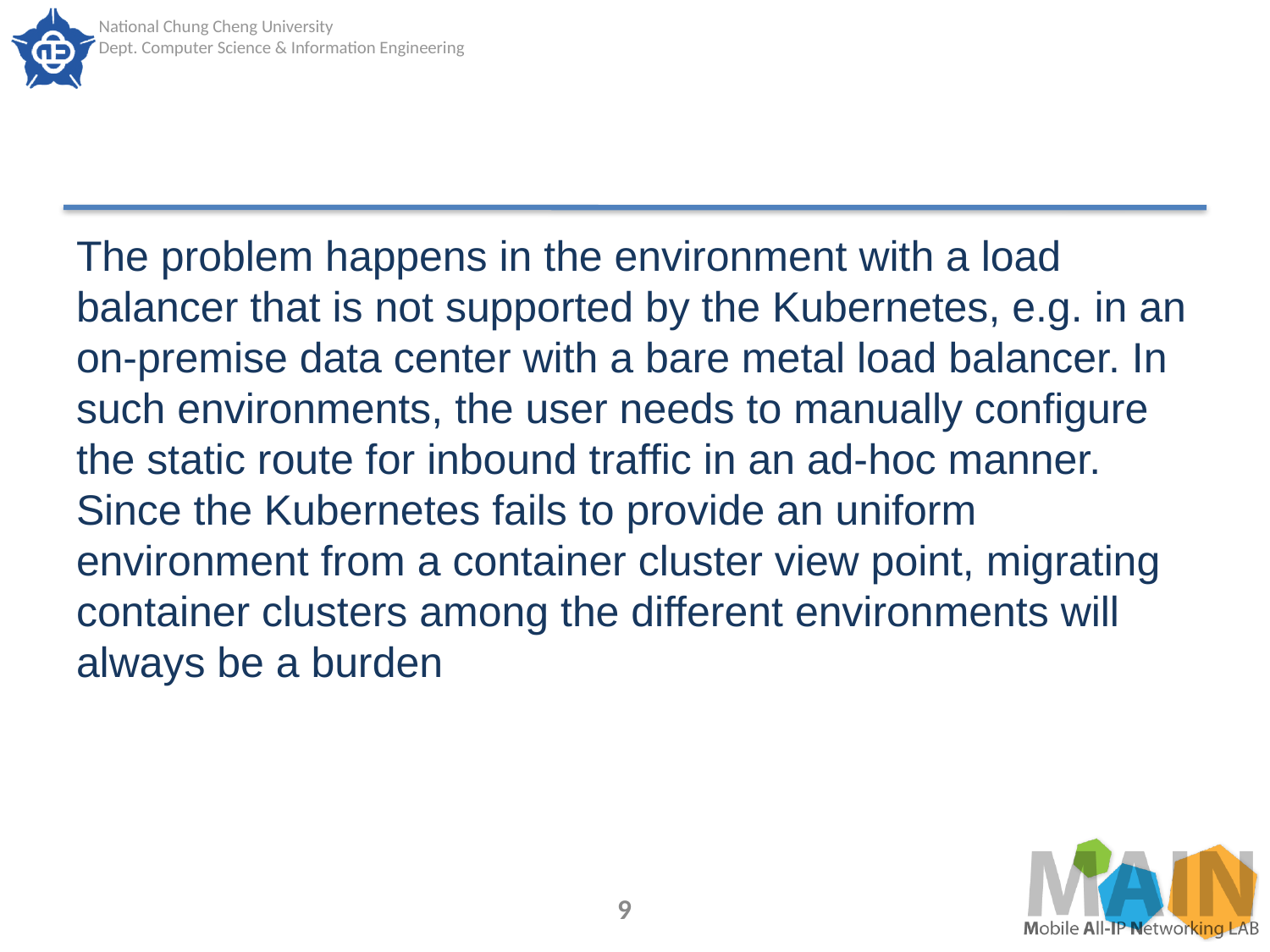

#
The problem happens in the environment with a load balancer that is not supported by the Kubernetes, e.g. in an on-premise data center with a bare metal load balancer. In such environments, the user needs to manually configure the static route for inbound traffic in an ad-hoc manner. Since the Kubernetes fails to provide an uniform environment from a container cluster view point, migrating container clusters among the different environments will always be a burden
9